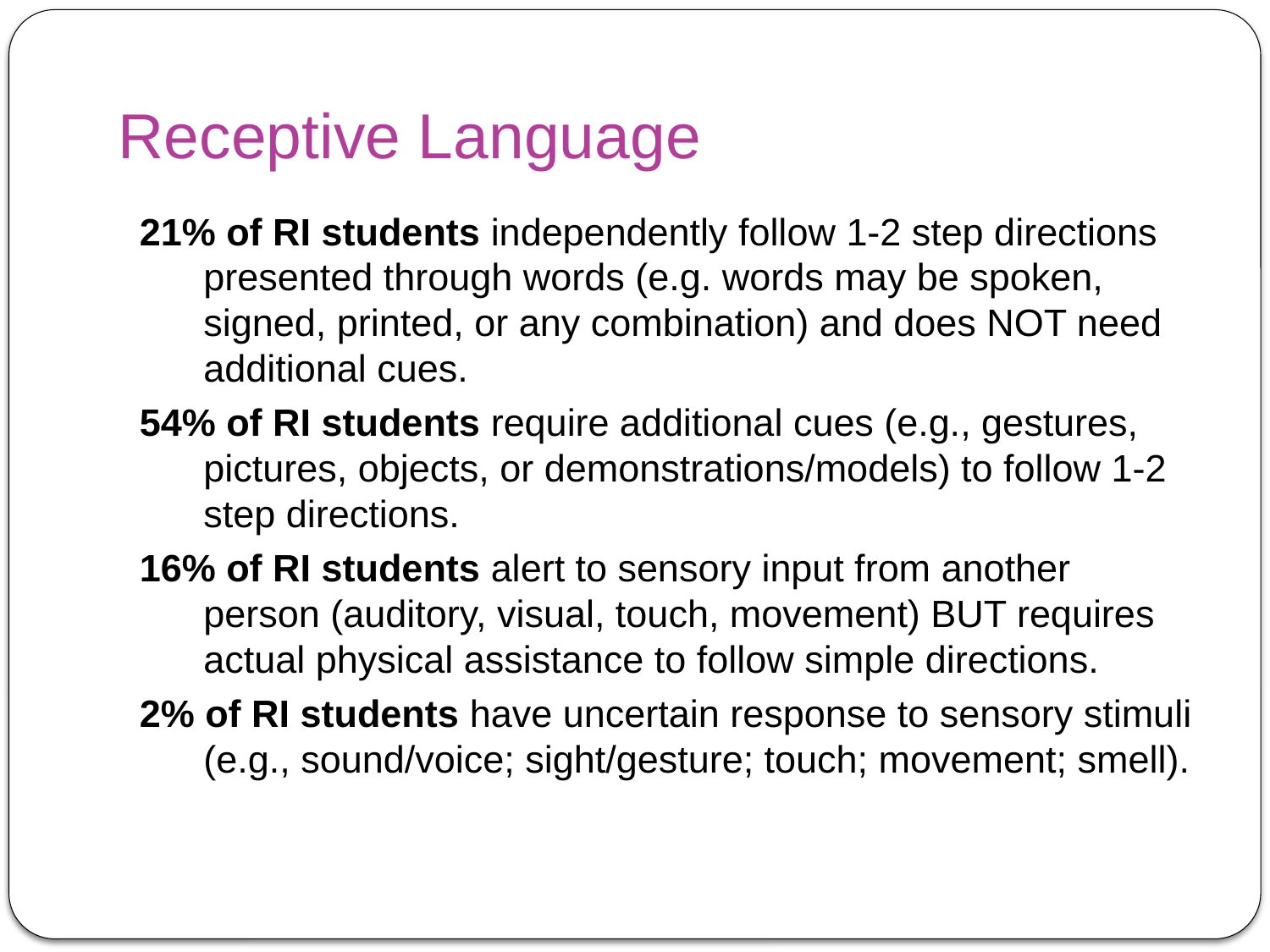

# Receptive Language
21% of RI students independently follow 1-2 step directions presented through words (e.g. words may be spoken, signed, printed, or any combination) and does NOT need additional cues.
54% of RI students require additional cues (e.g., gestures, pictures, objects, or demonstrations/models) to follow 1-2 step directions.
16% of RI students alert to sensory input from another person (auditory, visual, touch, movement) BUT requires actual physical assistance to follow simple directions.
2% of RI students have uncertain response to sensory stimuli (e.g., sound/voice; sight/gesture; touch; movement; smell).